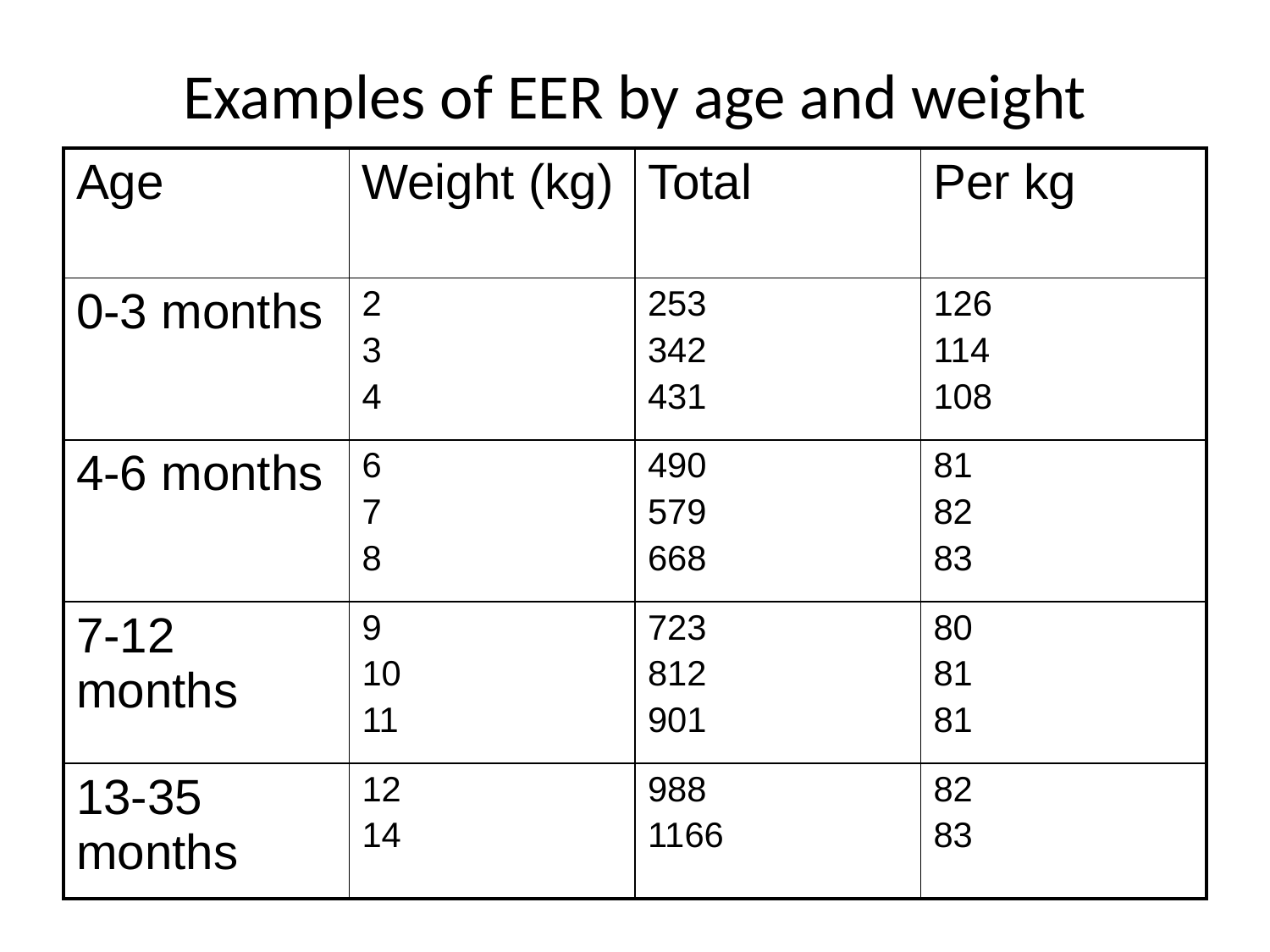

# Examples of EER by age and weight
| Age | Weight (kg) | Total | Per kg |
| --- | --- | --- | --- |
| 0-3 months | 2 3 4 | 253 342 431 | 126 114 108 |
| 4-6 months | 6 7 8 | 490 579 668 | 81 82 83 |
| 7-12 months | 9 10 11 | 723 812 901 | 80 81 81 |
| 13-35 months | 12 14 | 988 1166 | 82 83 |